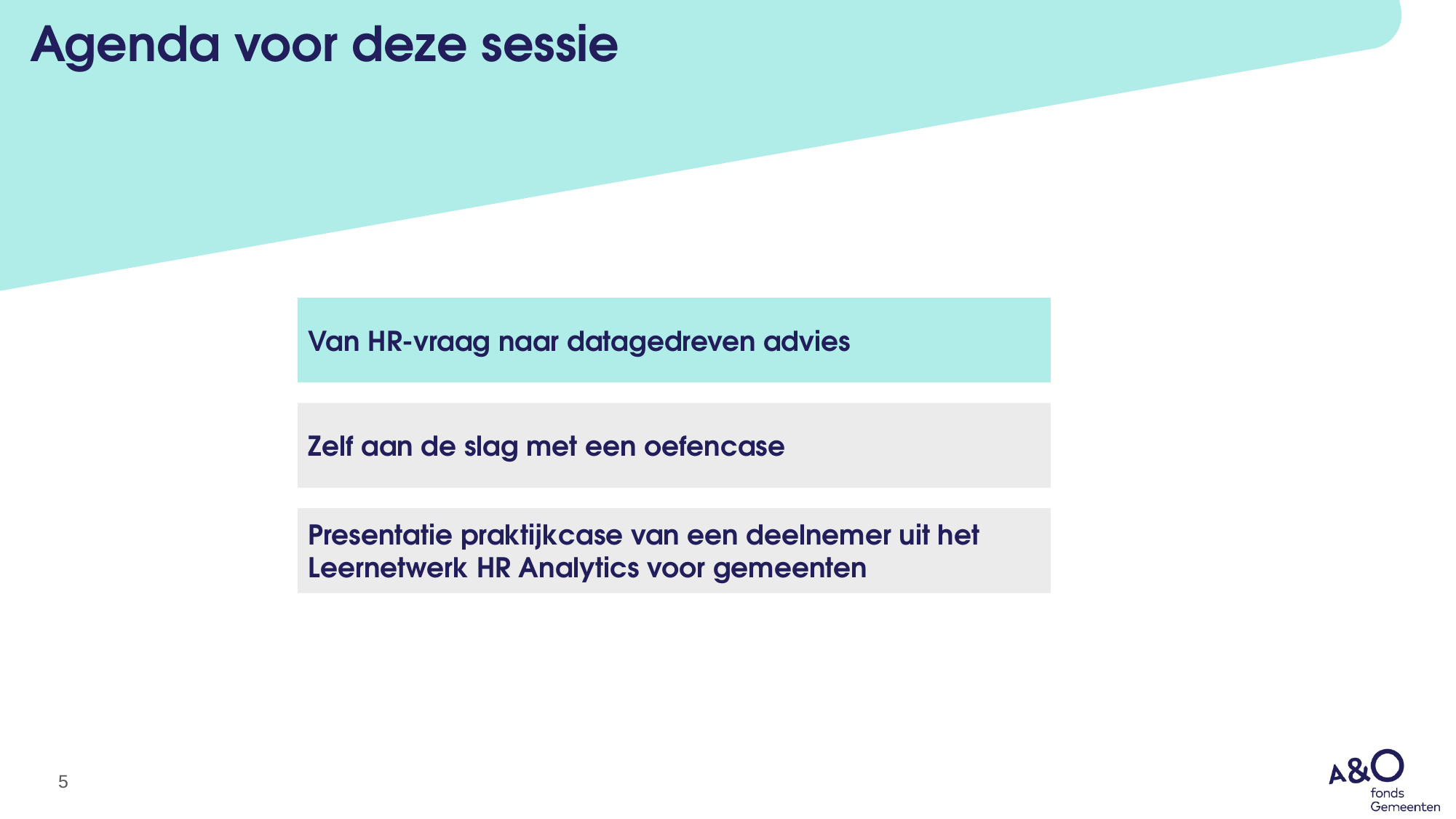

# Agenda voor deze sessie
Van HR-vraag naar datagedreven advies
Zelf aan de slag met een oefencase
Presentatie praktijkcase van een deelnemer uit het  Leernetwerk HR Analytics voor gemeenten
5